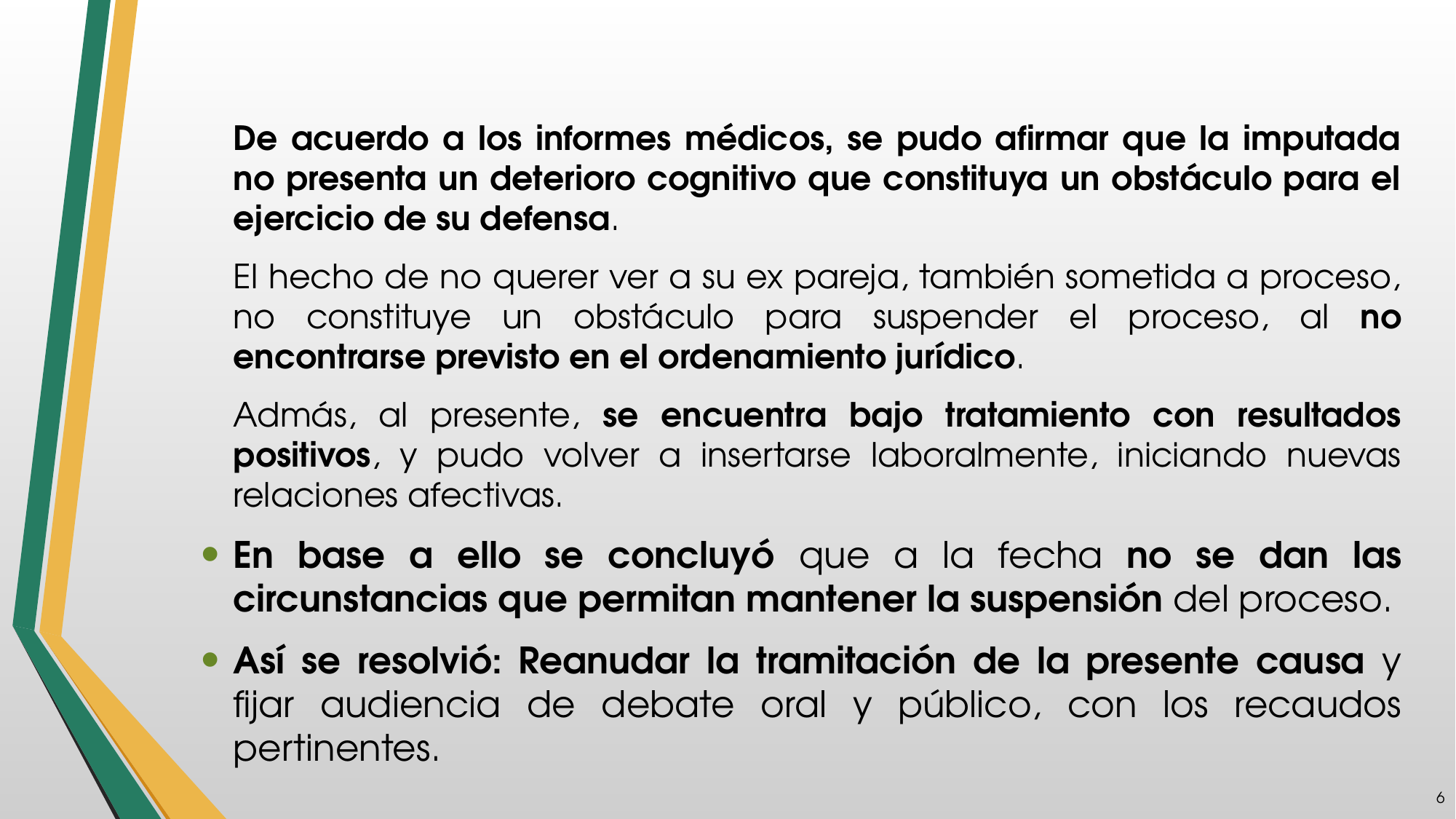

De acuerdo a los informes médicos, se pudo afirmar que la imputada no presenta un deterioro cognitivo que constituya un obstáculo para el ejercicio de su defensa.
El hecho de no querer ver a su ex pareja, también sometida a proceso, no constituye un obstáculo para suspender el proceso, al no encontrarse previsto en el ordenamiento jurídico.
Admás, al presente, se encuentra bajo tratamiento con resultados positivos, y pudo volver a insertarse laboralmente, iniciando nuevas relaciones afectivas.
En base a ello se concluyó que a la fecha no se dan las circunstancias que permitan mantener la suspensión del proceso.
Así se resolvió: Reanudar la tramitación de la presente causa y fijar audiencia de debate oral y público, con los recaudos pertinentes.
6